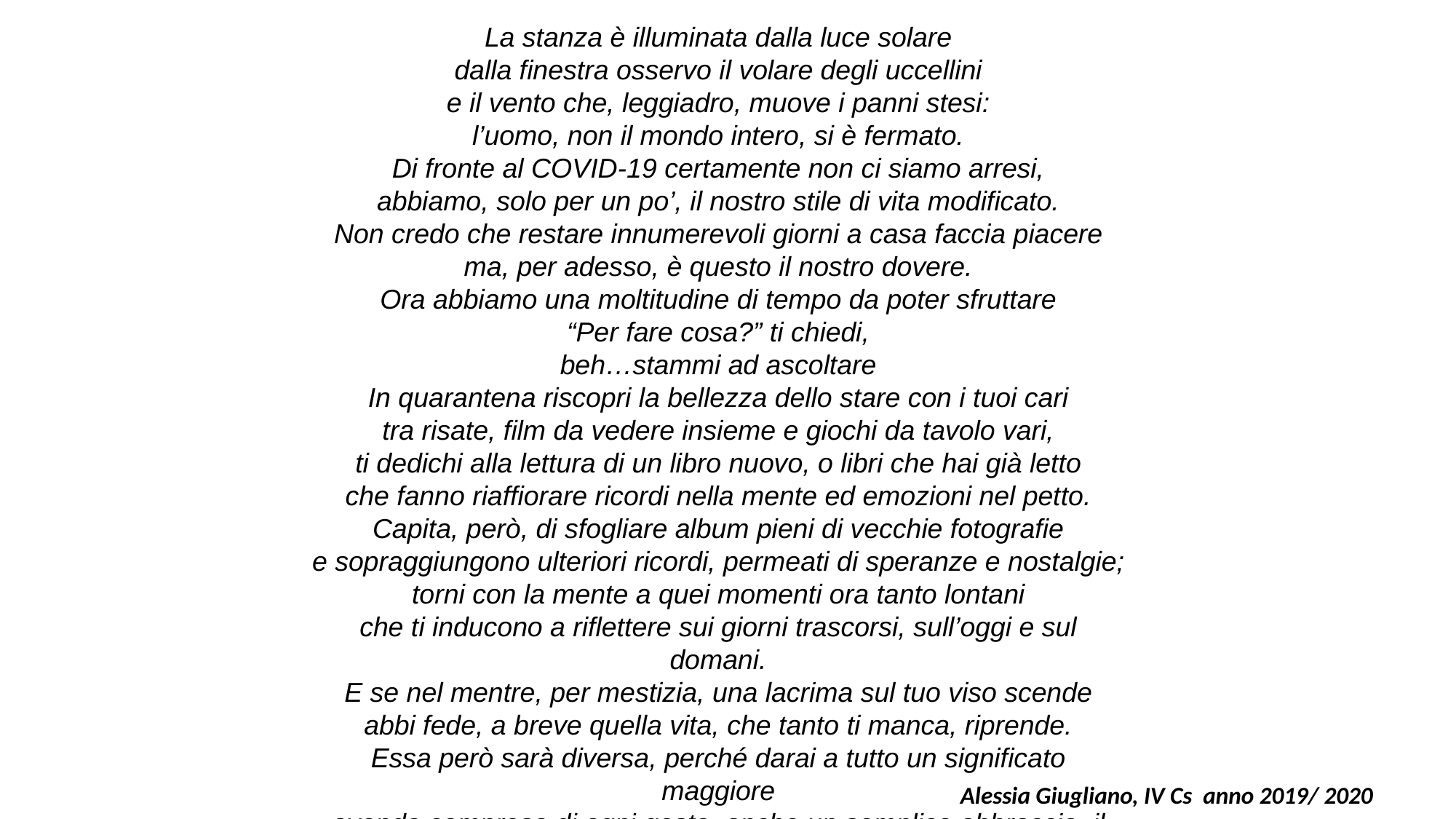

La stanza è illuminata dalla luce solare
dalla finestra osservo il volare degli uccellini
e il vento che, leggiadro, muove i panni stesi:
l’uomo, non il mondo intero, si è fermato.
Di fronte al COVID-19 certamente non ci siamo arresi,
abbiamo, solo per un po’, il nostro stile di vita modificato.
Non credo che restare innumerevoli giorni a casa faccia piacere
ma, per adesso, è questo il nostro dovere.
Ora abbiamo una moltitudine di tempo da poter sfruttare
“Per fare cosa?” ti chiedi,
beh…stammi ad ascoltare
In quarantena riscopri la bellezza dello stare con i tuoi cari
tra risate, film da vedere insieme e giochi da tavolo vari,
ti dedichi alla lettura di un libro nuovo, o libri che hai già letto
che fanno riaffiorare ricordi nella mente ed emozioni nel petto.
Capita, però, di sfogliare album pieni di vecchie fotografie
e sopraggiungono ulteriori ricordi, permeati di speranze e nostalgie;
torni con la mente a quei momenti ora tanto lontani
che ti inducono a riflettere sui giorni trascorsi, sull’oggi e sul domani.
E se nel mentre, per mestizia, una lacrima sul tuo viso scende
abbi fede, a breve quella vita, che tanto ti manca, riprende.
Essa però sarà diversa, perché darai a tutto un significato maggiore
avendo compreso di ogni gesto, anche un semplice abbraccio, il suo immenso valore.
Alessia Giugliano, IV Cs  anno 2019/ 2020